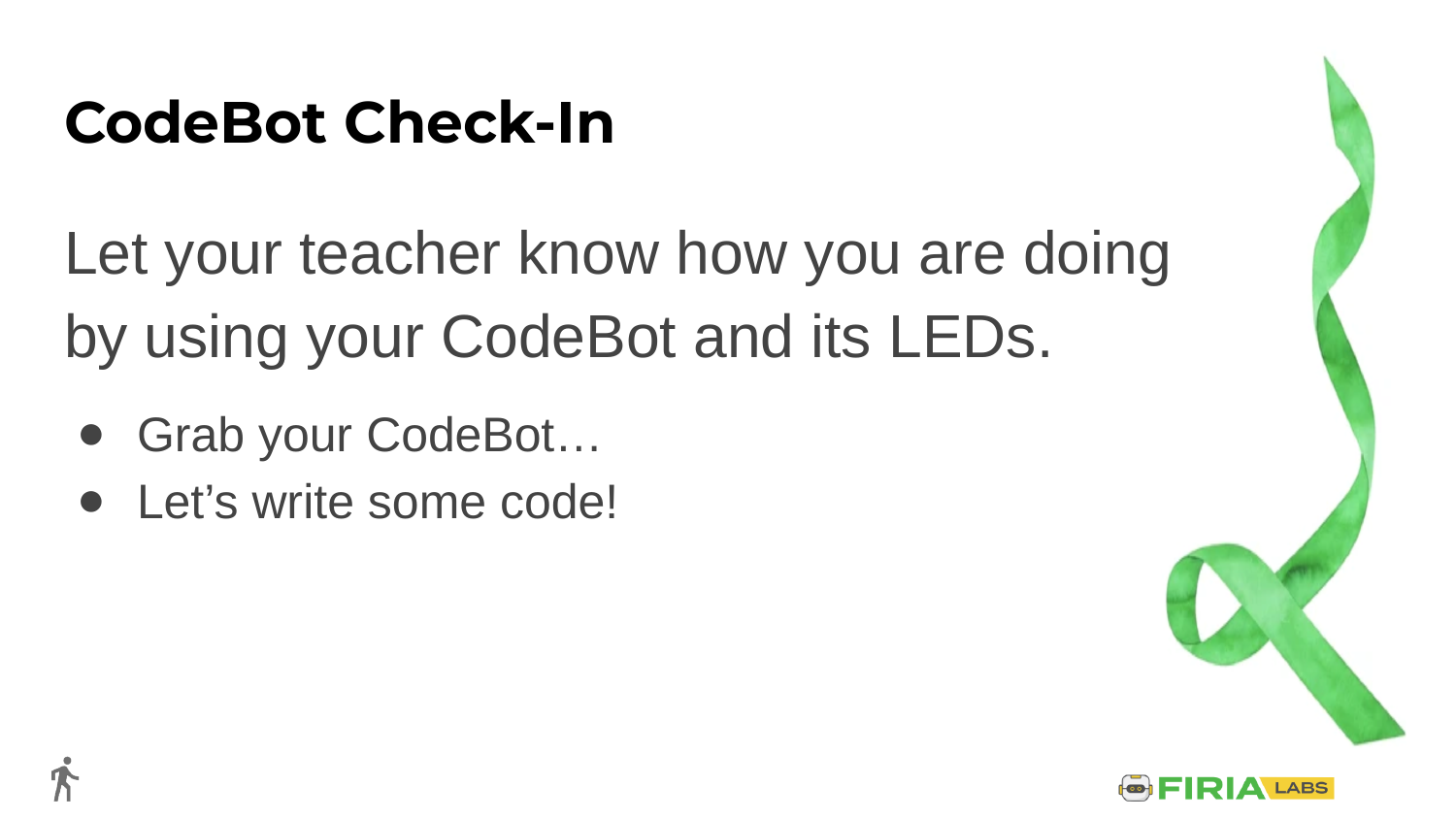

# CodeBot Check-In
Let your teacher know how you are doing by using your CodeBot and its LEDs.
Grab your CodeBot…
Let’s write some code!